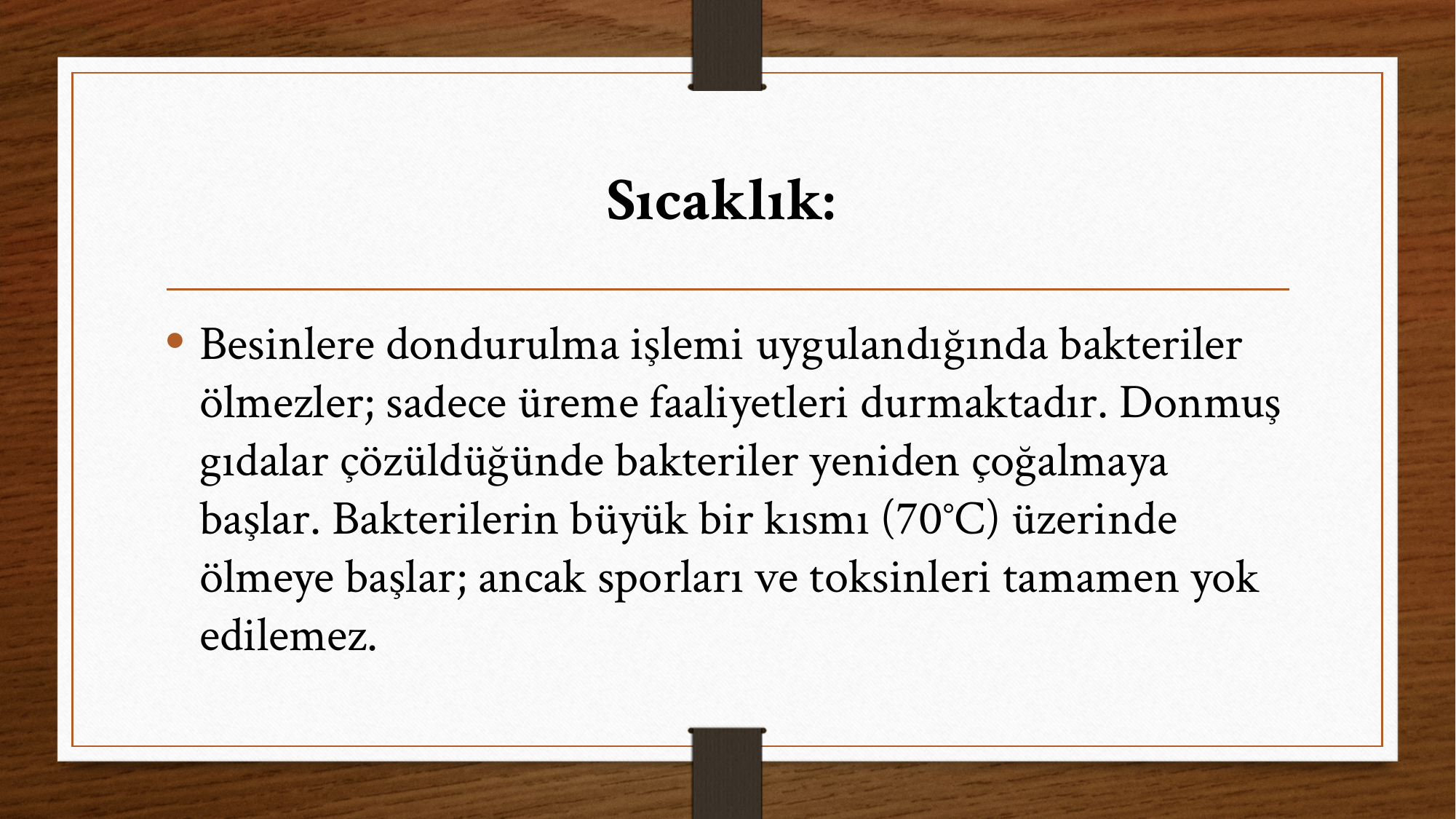

# Sıcaklık:
Besinlere dondurulma işlemi uygulandığında bakteriler ölmezler; sadece üreme faaliyetleri durmaktadır. Donmuş gıdalar çözüldüğünde bakteriler yeniden çoğalmaya başlar. Bakterilerin büyük bir kısmı (70°C) üzerinde ölmeye başlar; ancak sporları ve toksinleri tamamen yok edilemez.